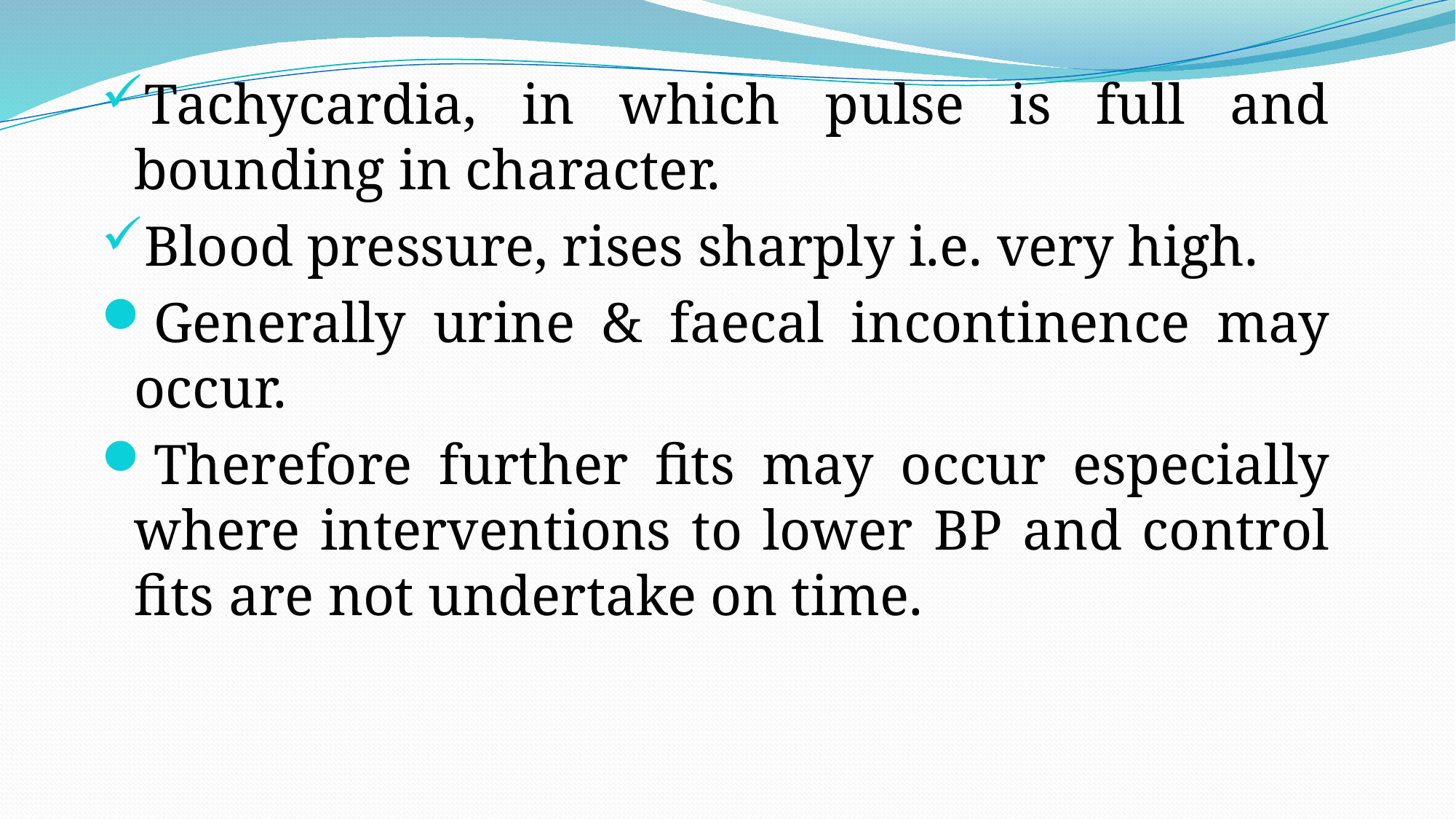

Tachycardia, in which pulse is full and bounding in character.
Blood pressure, rises sharply i.e. very high.
Generally urine & faecal incontinence may occur.
Therefore further fits may occur especially where interventions to lower BP and control fits are not undertake on time.